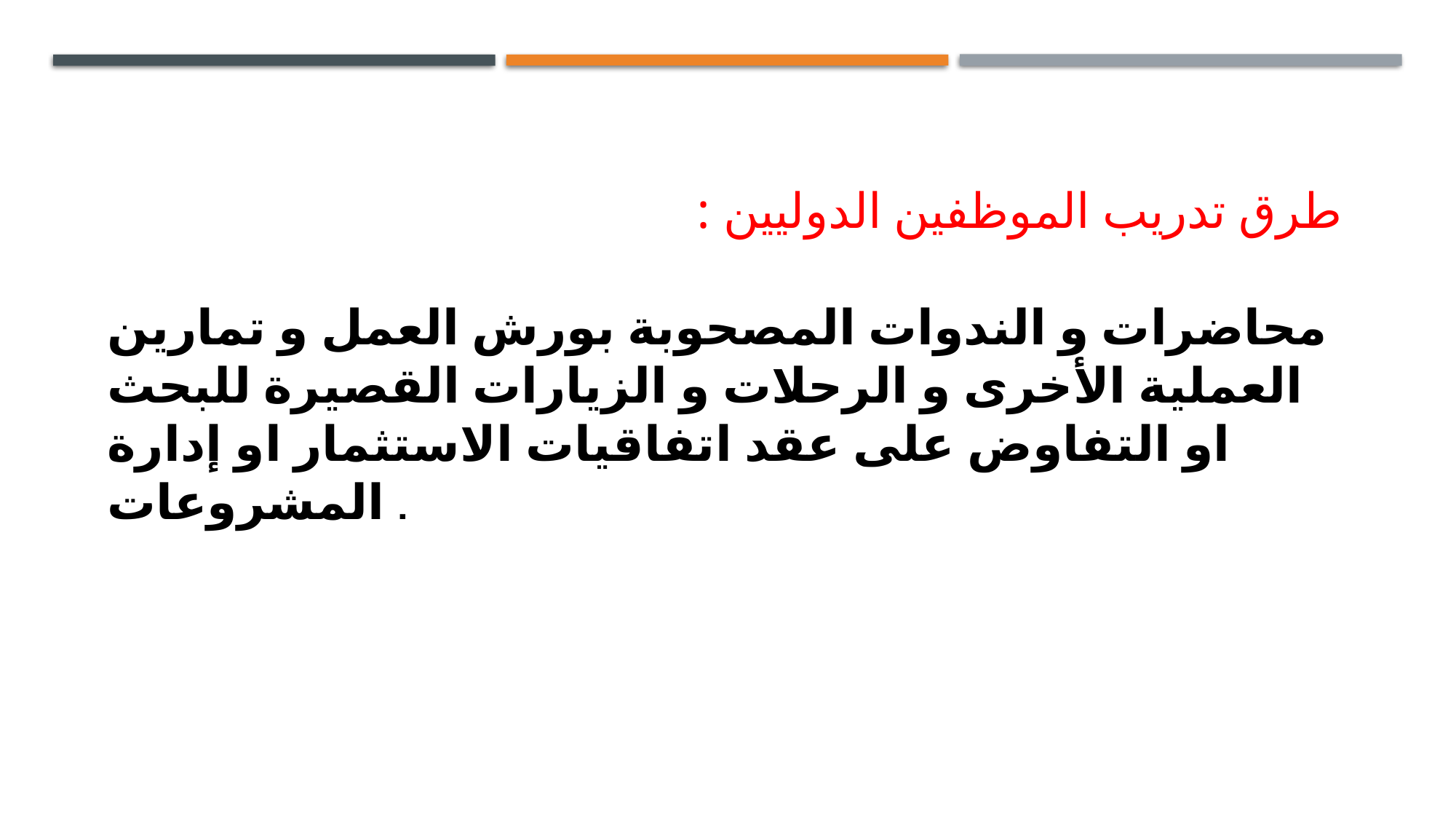

طرق تدريب الموظفين الدوليين :
محاضرات و الندوات المصحوبة بورش العمل و تمارين العملية الأخرى و الرحلات و الزيارات القصيرة للبحث او التفاوض على عقد اتفاقيات الاستثمار او إدارة المشروعات .